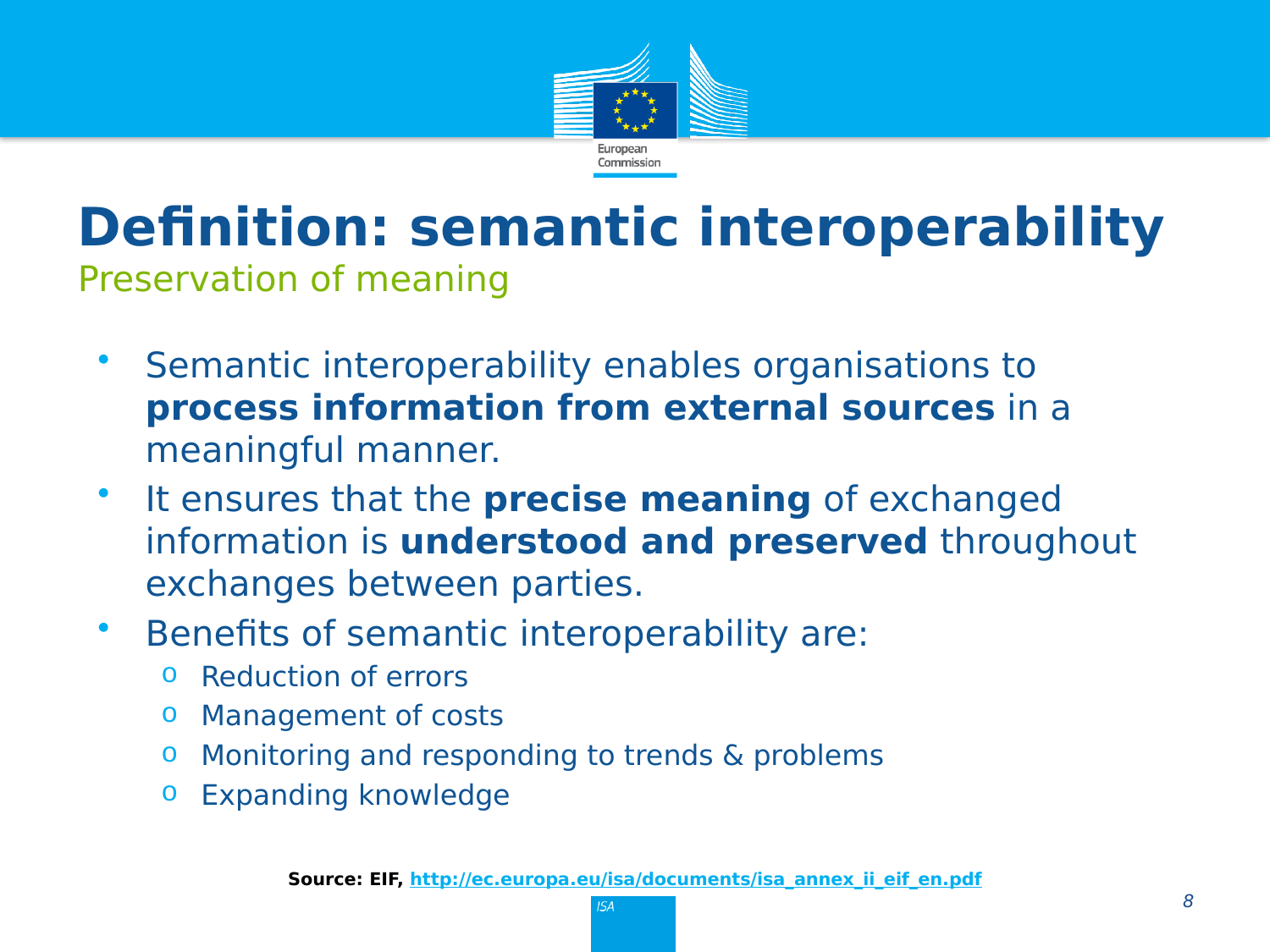

Definition: semantic interoperability
Preservation of meaning
Semantic interoperability enables organisations to process information from external sources in a meaningful manner.
It ensures that the precise meaning of exchanged information is understood and preserved throughout exchanges between parties.
Benefits of semantic interoperability are:
Reduction of errors
Management of costs
Monitoring and responding to trends & problems
Expanding knowledge
8
Source: EIF, http://ec.europa.eu/isa/documents/isa_annex_ii_eif_en.pdf